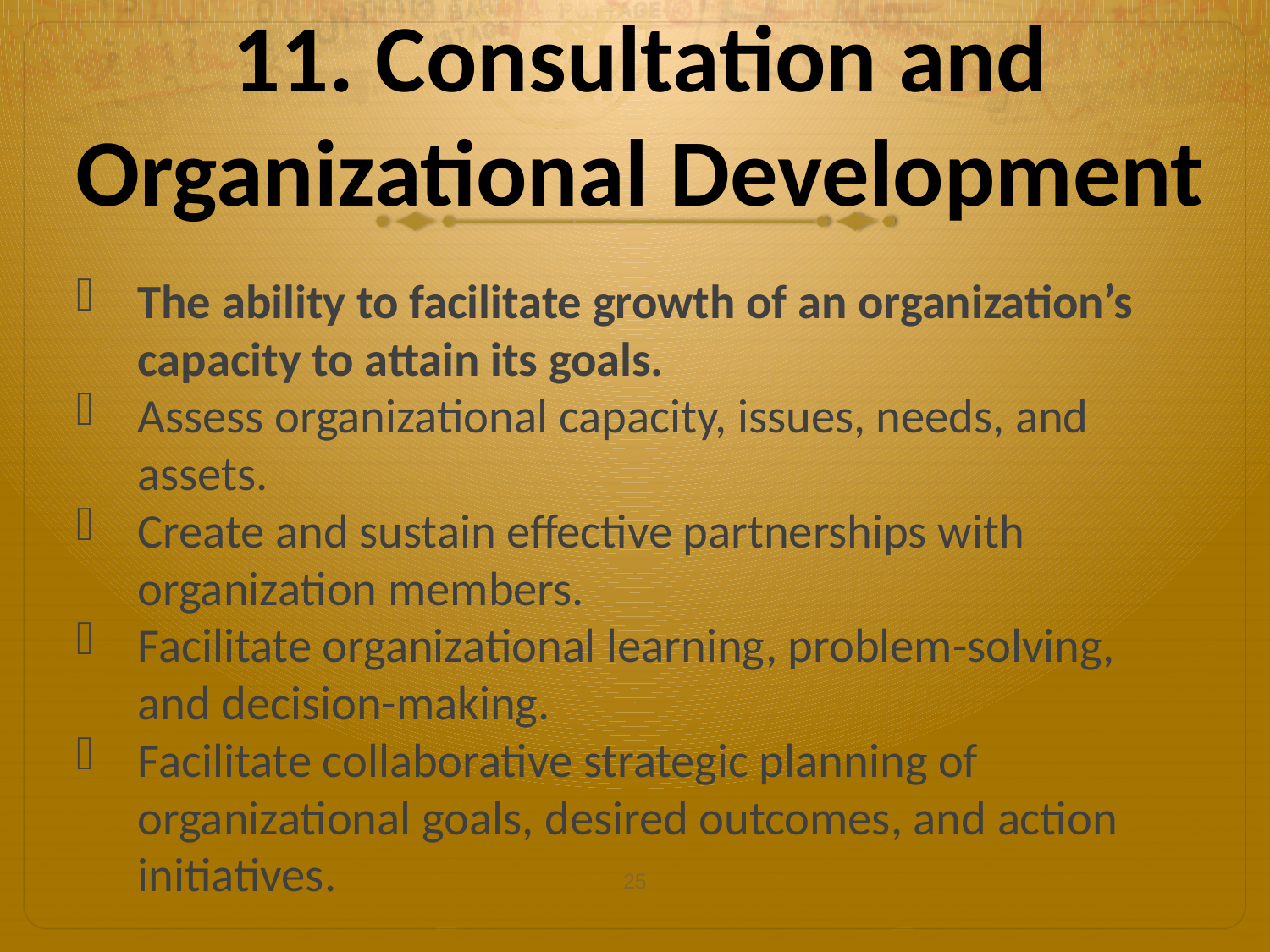

# 11. Consultation and Organizational Development
The ability to facilitate growth of an organization’s capacity to attain its goals.
Assess organizational capacity, issues, needs, and assets.
Create and sustain effective partnerships with organization members.
Facilitate organizational learning, problem-solving, and decision-making.
Facilitate collaborative strategic planning of organizational goals, desired outcomes, and action initiatives.

25